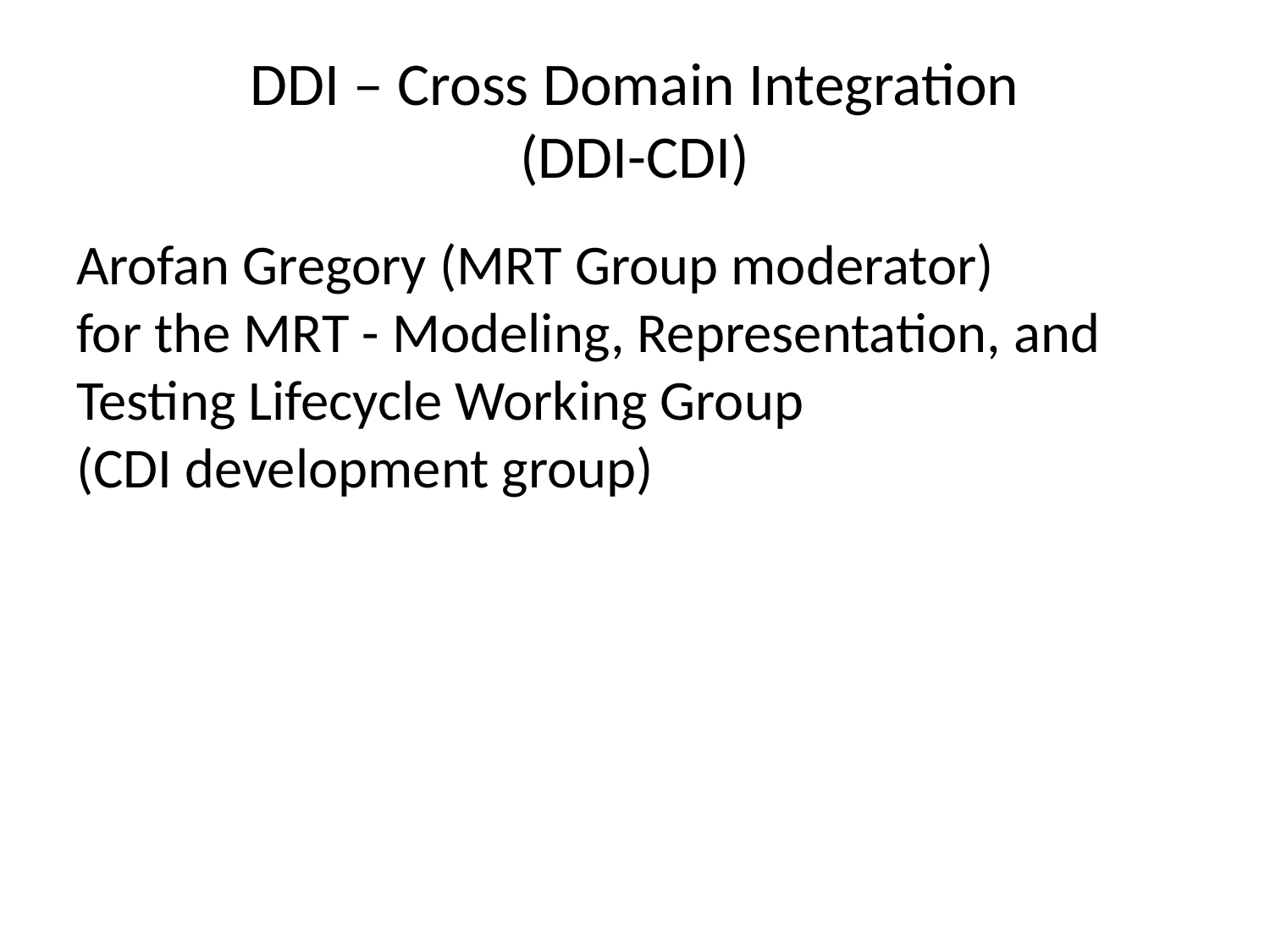

# DDI – Cross Domain Integration (DDI-CDI)
Arofan Gregory (MRT Group moderator)
for the MRT - Modeling, Representation, and Testing Lifecycle Working Group
(CDI development group)